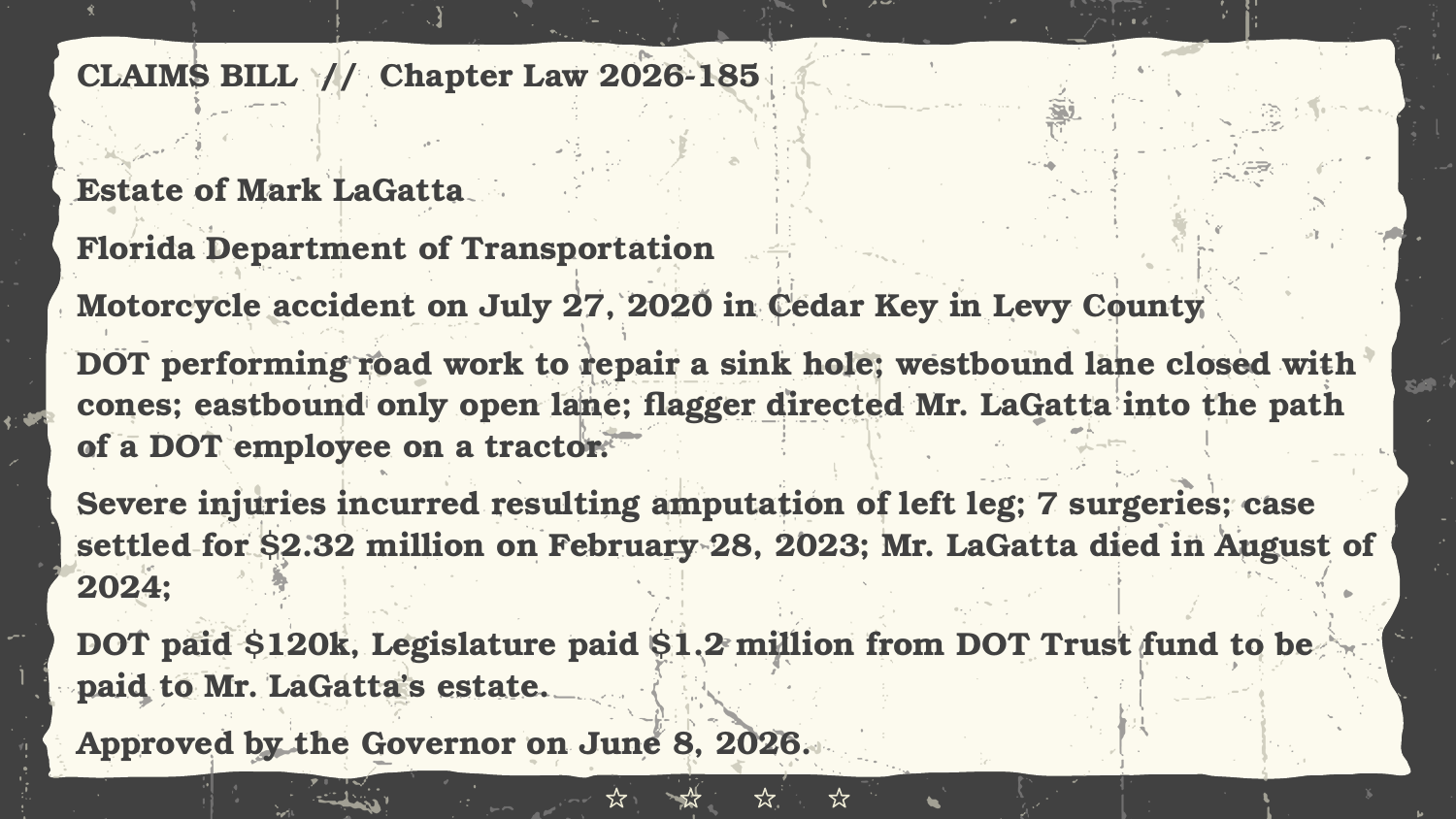

CLAIMS BILL  //  Chapter Law 2026-185

Estate of Mark LaGatta
Florida Department of Transportation
Motorcycle accident on July 27, 2020 in Cedar Key in Levy County
DOT performing road work to repair a sink hole; westbound lane closed with cones; eastbound only open lane; flagger directed Mr. LaGatta into the path of a DOT employee on a tractor.
Severe injuries incurred resulting amputation of left leg; 7 surgeries; case settled for $2.32 million on February 28, 2023; Mr. LaGatta died in August of 2024;
DOT paid $120k, Legislature paid $1.2 million from DOT Trust fund to be paid to Mr. LaGatta’s estate.
Approved by the Governor on June 8, 2026.